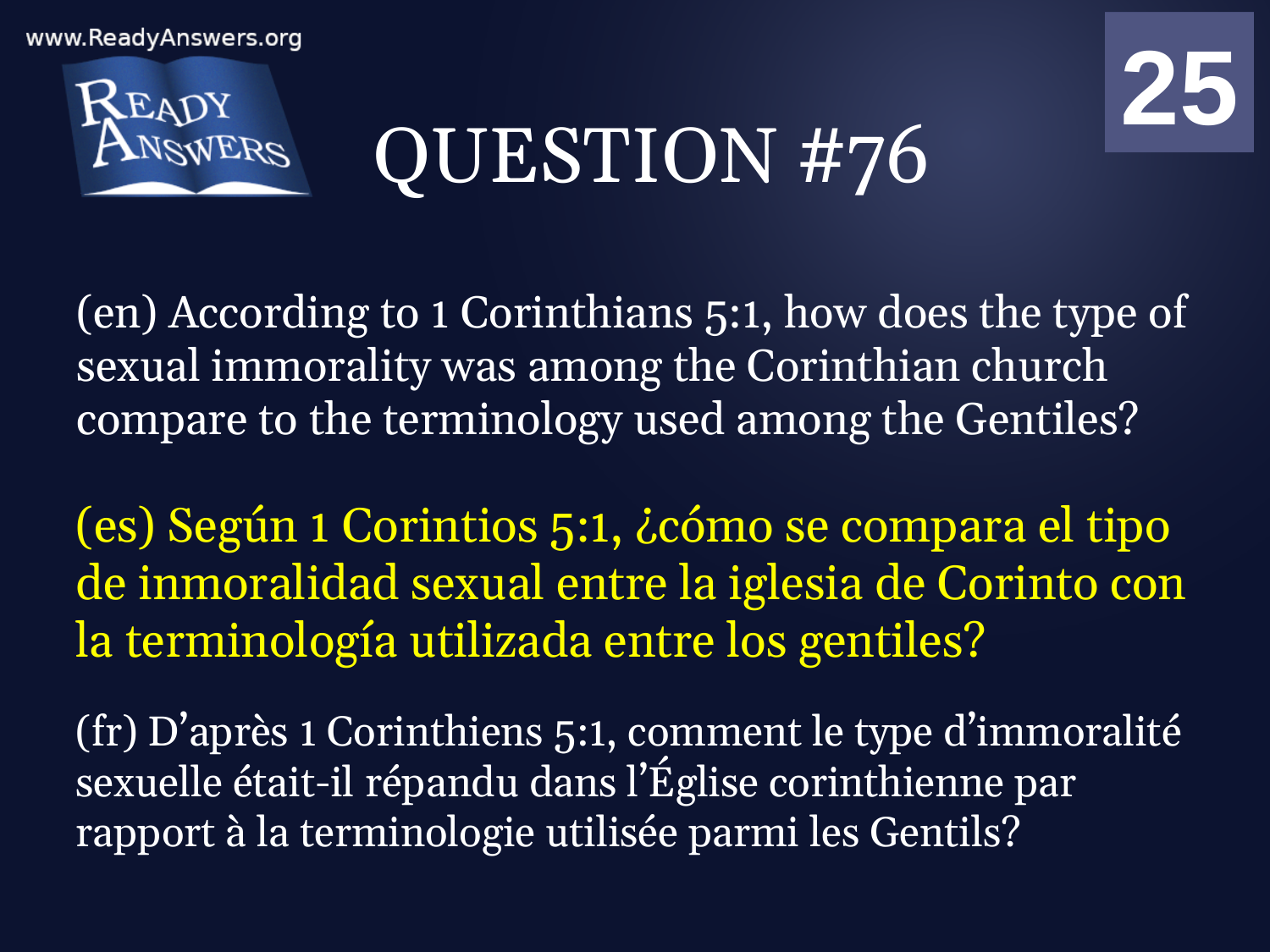

01
02
03
04
05
06
07
08
09
10
11
12
13
14
15
16
17
18
19
20
21
22
23
24
25
00
# QUESTION #76
(en) According to 1 Corinthians 5:1, how does the type of sexual immorality was among the Corinthian church  compare to the terminology used among the Gentiles?
(es) Según 1 Corintios 5:1, ¿cómo se compara el tipo de inmoralidad sexual entre la iglesia de Corinto con la terminología utilizada entre los gentiles?
(fr) D’après 1 Corinthiens 5:1, comment le type d’immoralité sexuelle était-il répandu dans l’Église corinthienne par rapport à la terminologie utilisée parmi les Gentils?